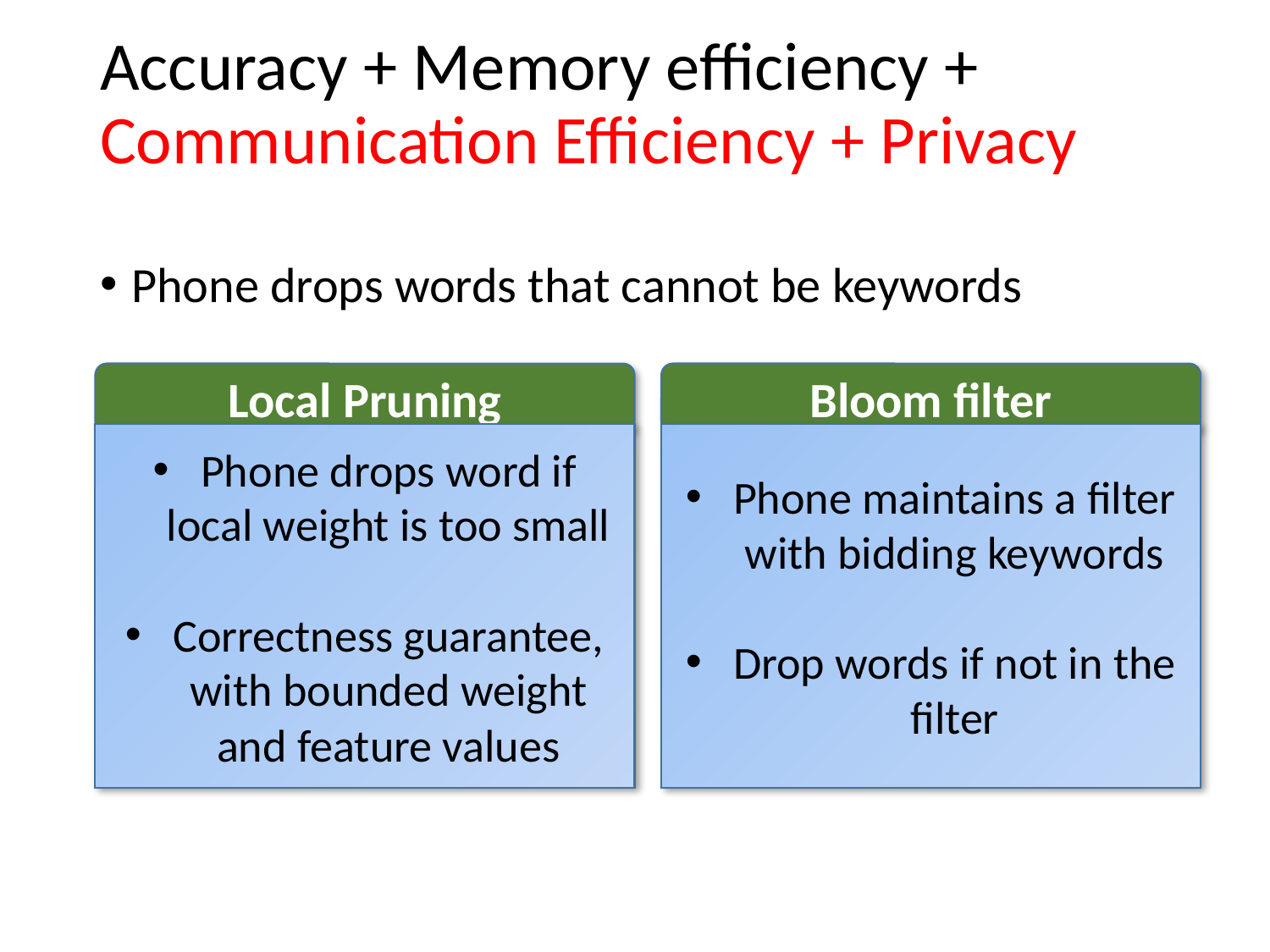

# Accuracy + Memory efficiency + Communication Efficiency + Privacy
Phone drops words that cannot be keywords
Local Pruning
Bloom filter
Phone drops word if local weight is too small

Correctness guarantee, with bounded weight and feature values
Phone maintains a filter with bidding keywords

Drop words if not in the filter